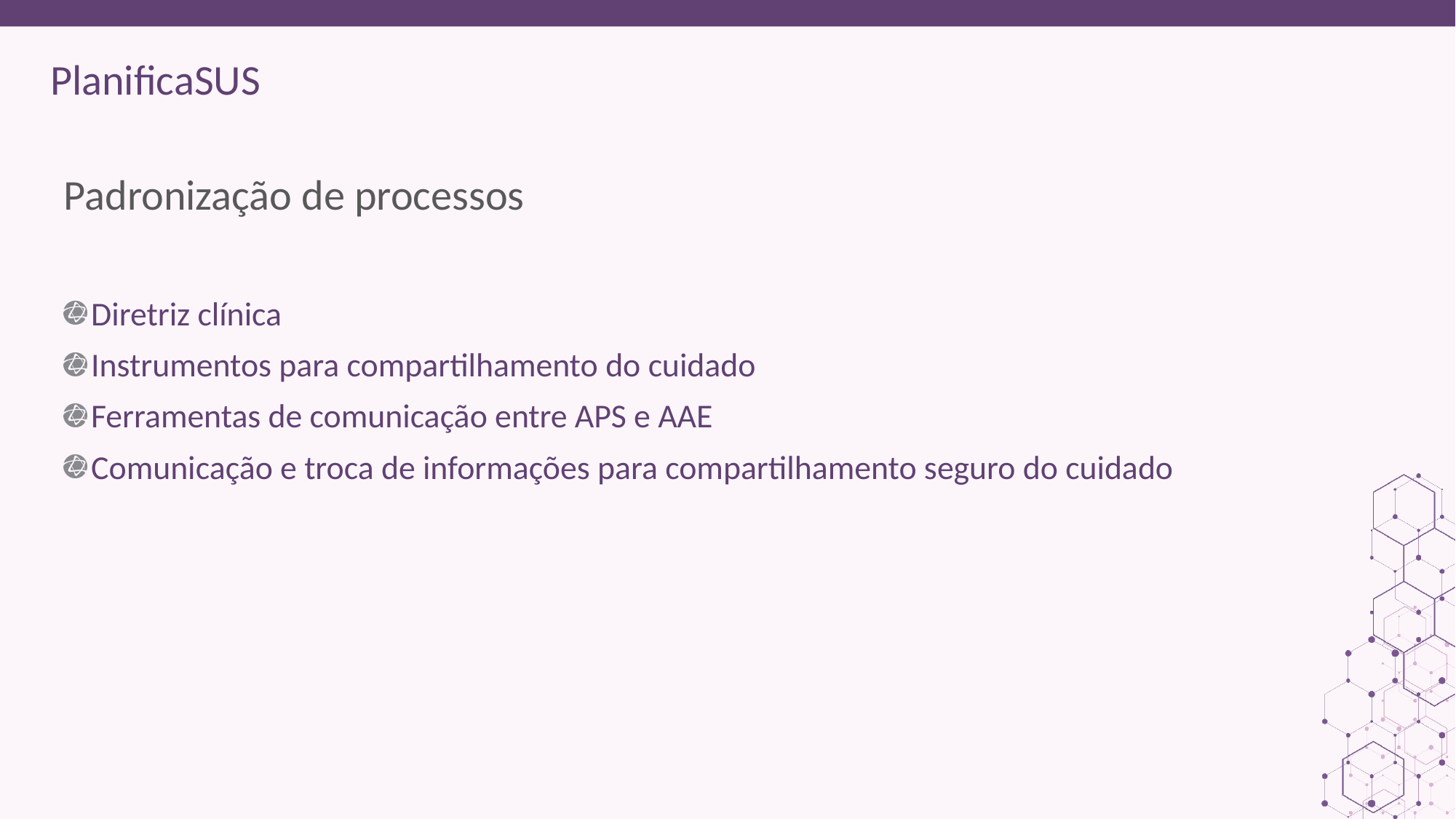

ORIENTAÇÕES:

RT estadual: Customizar slides com dados locais de cada um dos itens elencados

Fonte de sub-título: calibri 28 - cor do marcador
Corpo do texto: calibri 22 – roxo
Manter os marcadores
Máximo cinco tópicos por slide
Tópicos alinhados à esquerda

# Padronização de processos
Diretriz clínica
Instrumentos para compartilhamento do cuidado
Ferramentas de comunicação entre APS e AAE
Comunicação e troca de informações para compartilhamento seguro do cuidado